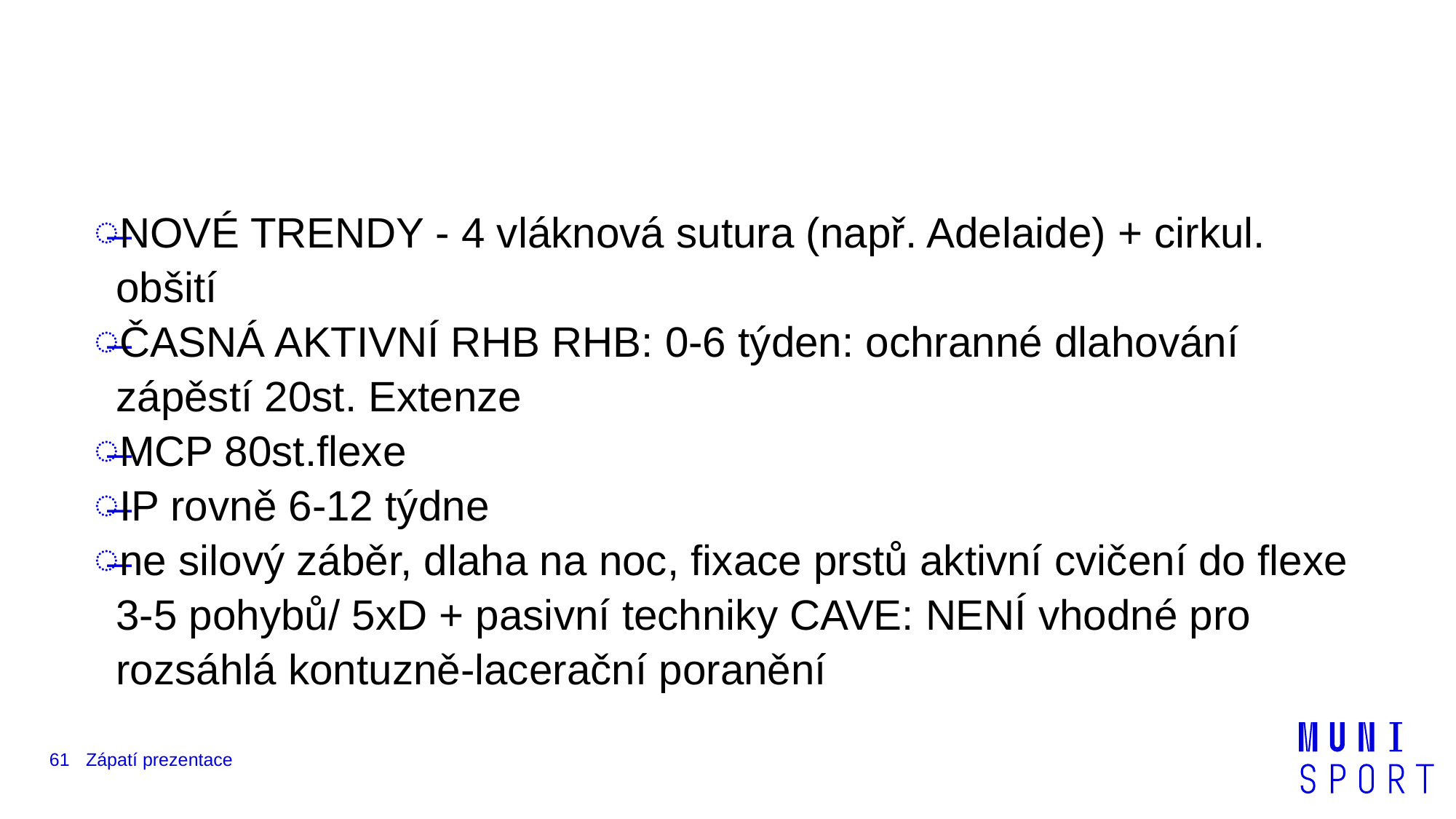

#
NOVÉ TRENDY - 4 vláknová sutura (např. Adelaide) + cirkul. obšití
ČASNÁ AKTIVNÍ RHB RHB: 0-6 týden: ochranné dlahování zápěstí 20st. Extenze
MCP 80st.flexe
IP rovně 6-12 týdne
ne silový záběr, dlaha na noc, fixace prstů aktivní cvičení do flexe 3-5 pohybů/ 5xD + pasivní techniky CAVE: NENÍ vhodné pro rozsáhlá kontuzně-lacerační poranění
61
Zápatí prezentace